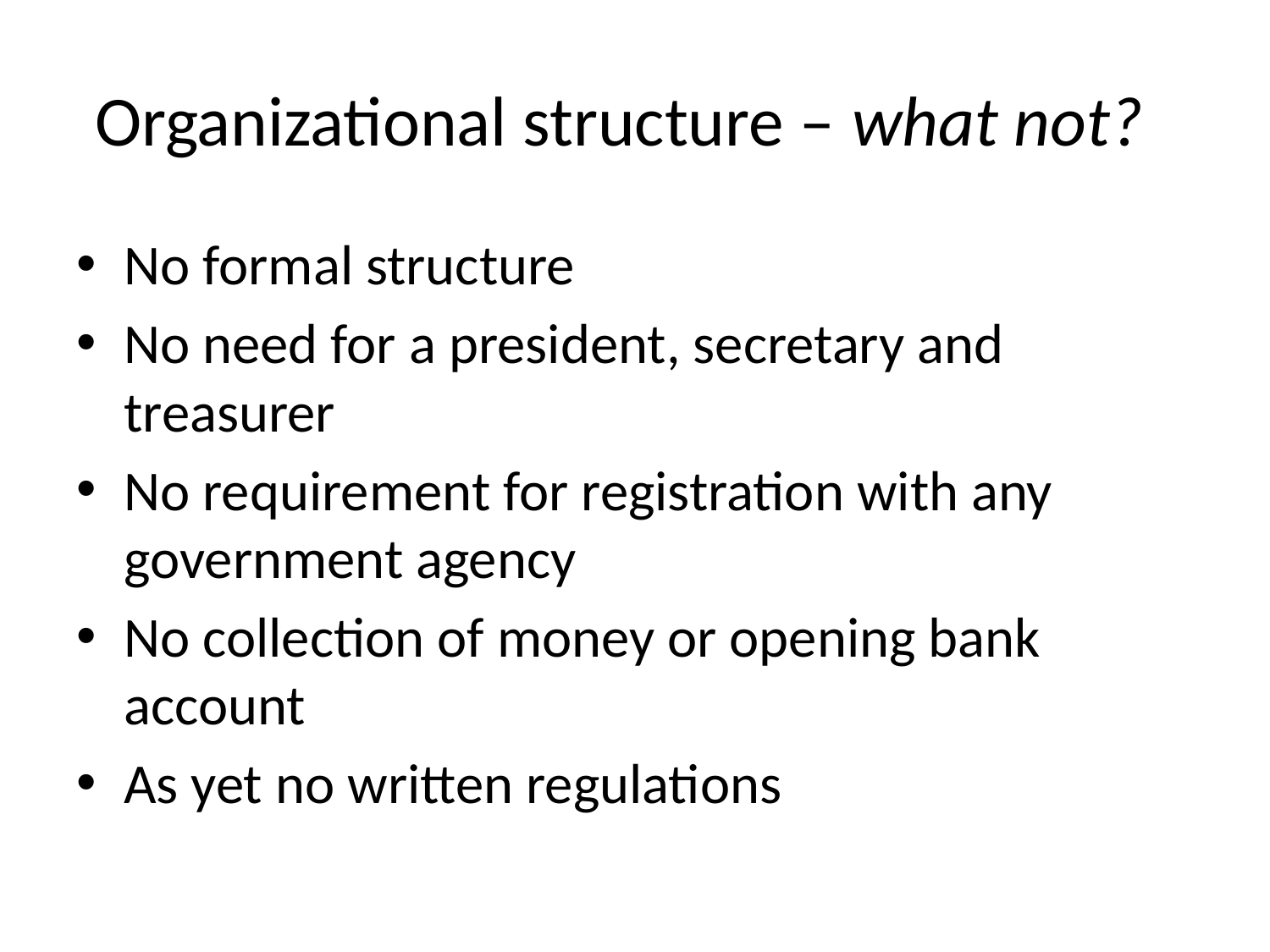

# Organizational structure – what not?
No formal structure
No need for a president, secretary and  treasurer
No requirement for registration with any government agency
No collection of money or opening bank account
As yet no written regulations